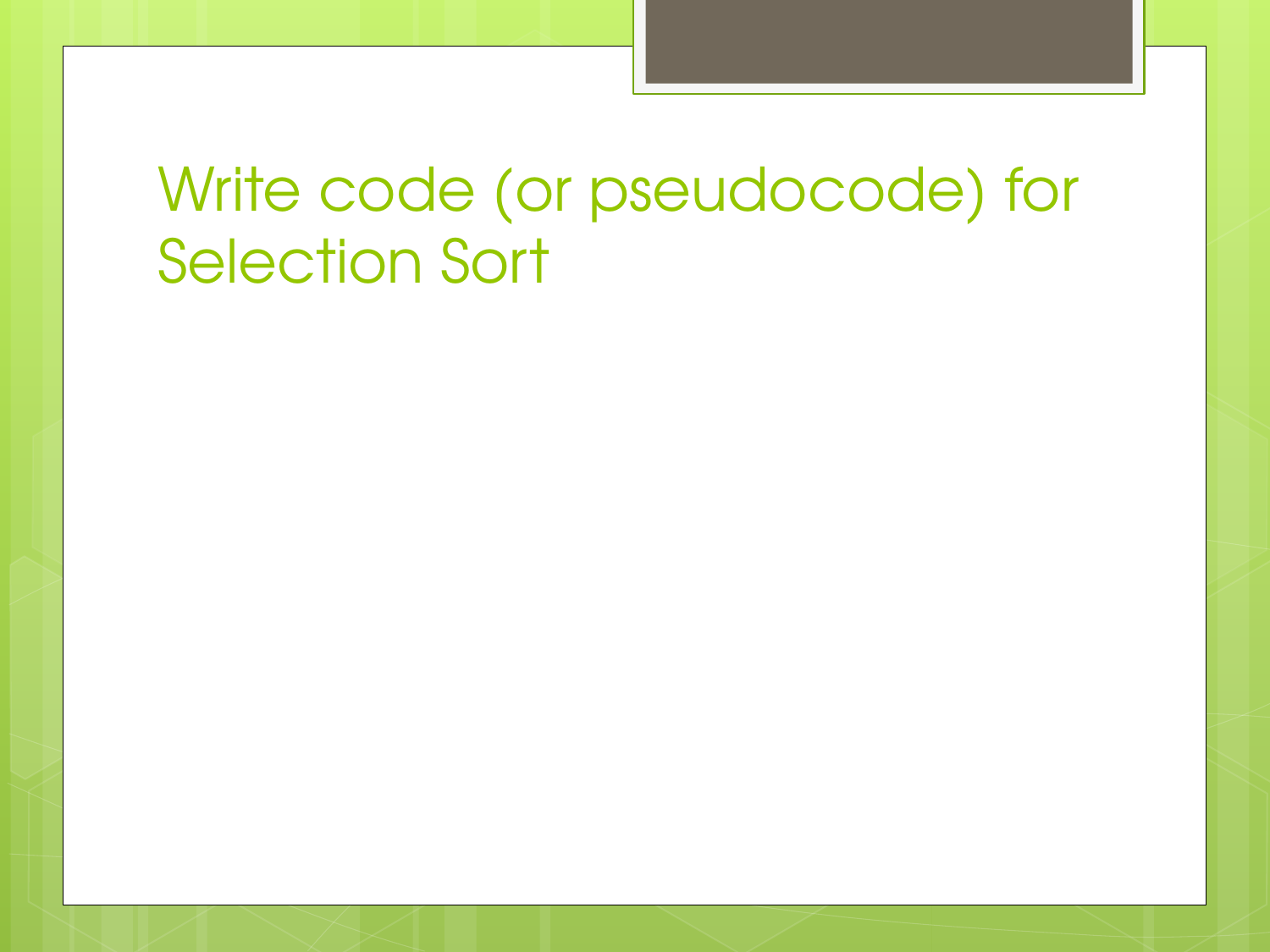

# Write code (or pseudocode) for Selection Sort